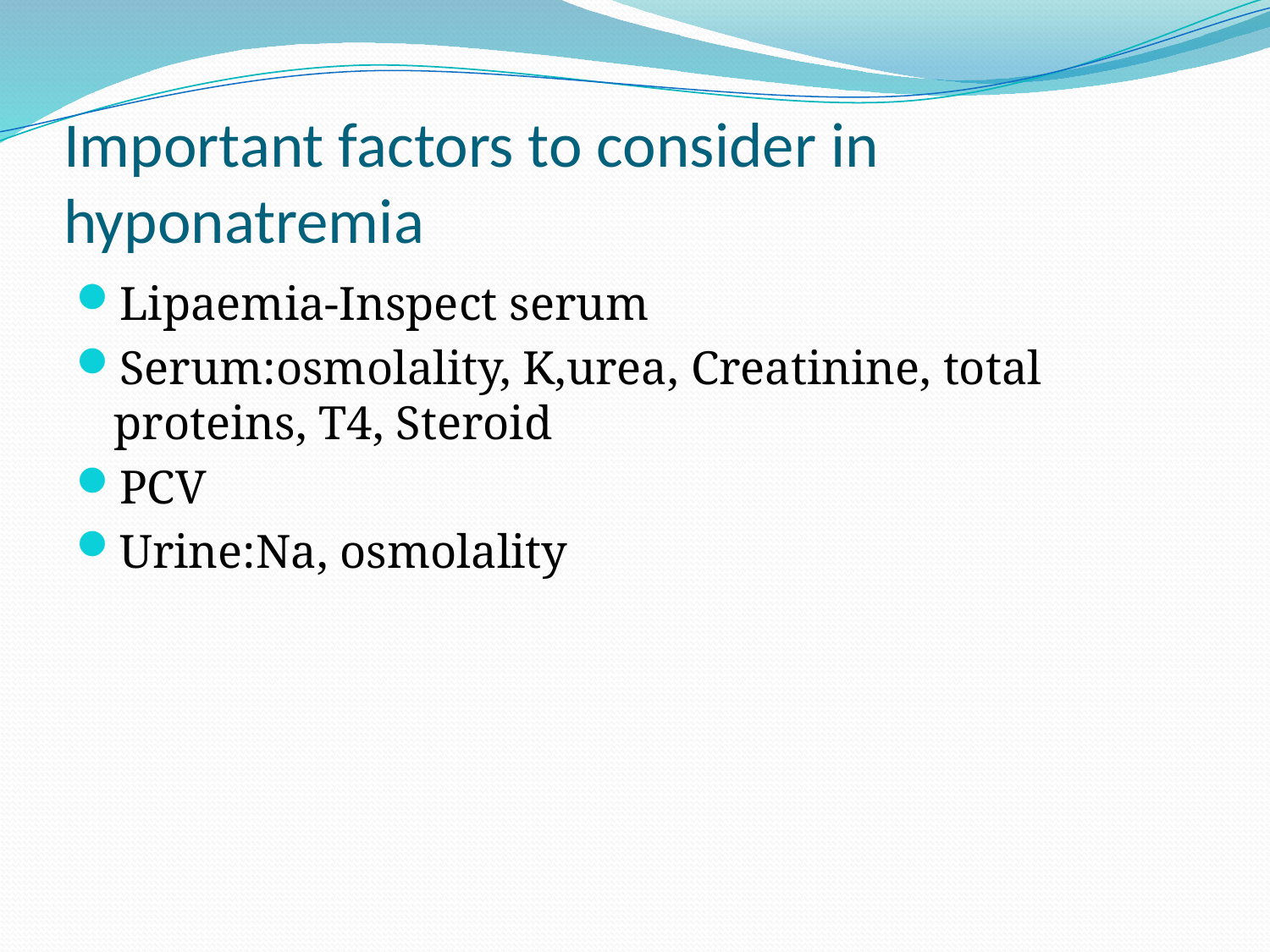

# Important factors to consider in hyponatremia
Lipaemia-Inspect serum
Serum:osmolality, K,urea, Creatinine, total proteins, T4, Steroid
PCV
Urine:Na, osmolality